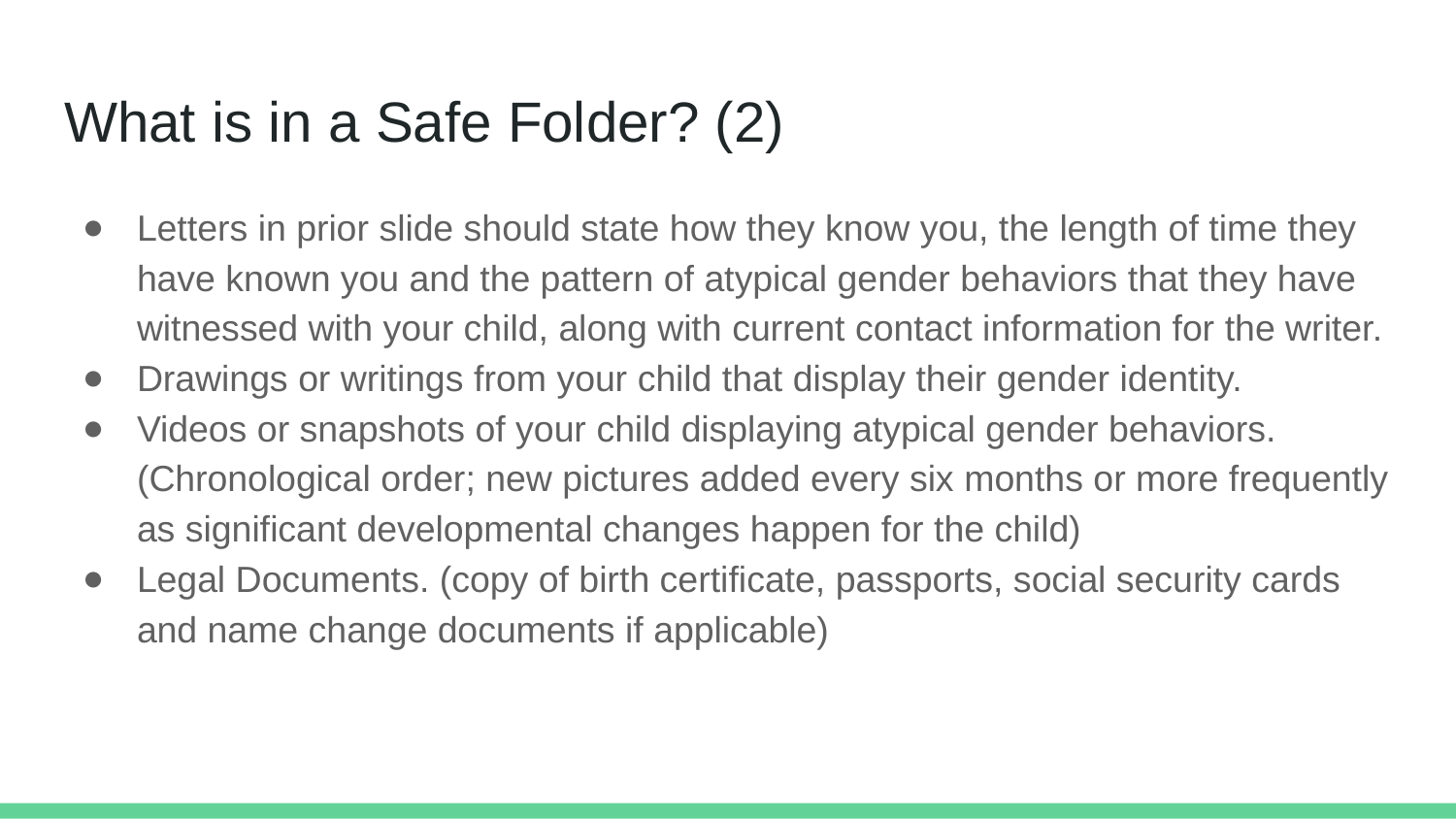

# What is in a Safe Folder? (2)
Letters in prior slide should state how they know you, the length of time they have known you and the pattern of atypical gender behaviors that they have witnessed with your child, along with current contact information for the writer.
Drawings or writings from your child that display their gender identity.
Videos or snapshots of your child displaying atypical gender behaviors. (Chronological order; new pictures added every six months or more frequently as significant developmental changes happen for the child)
Legal Documents. (copy of birth certificate, passports, social security cards and name change documents if applicable)